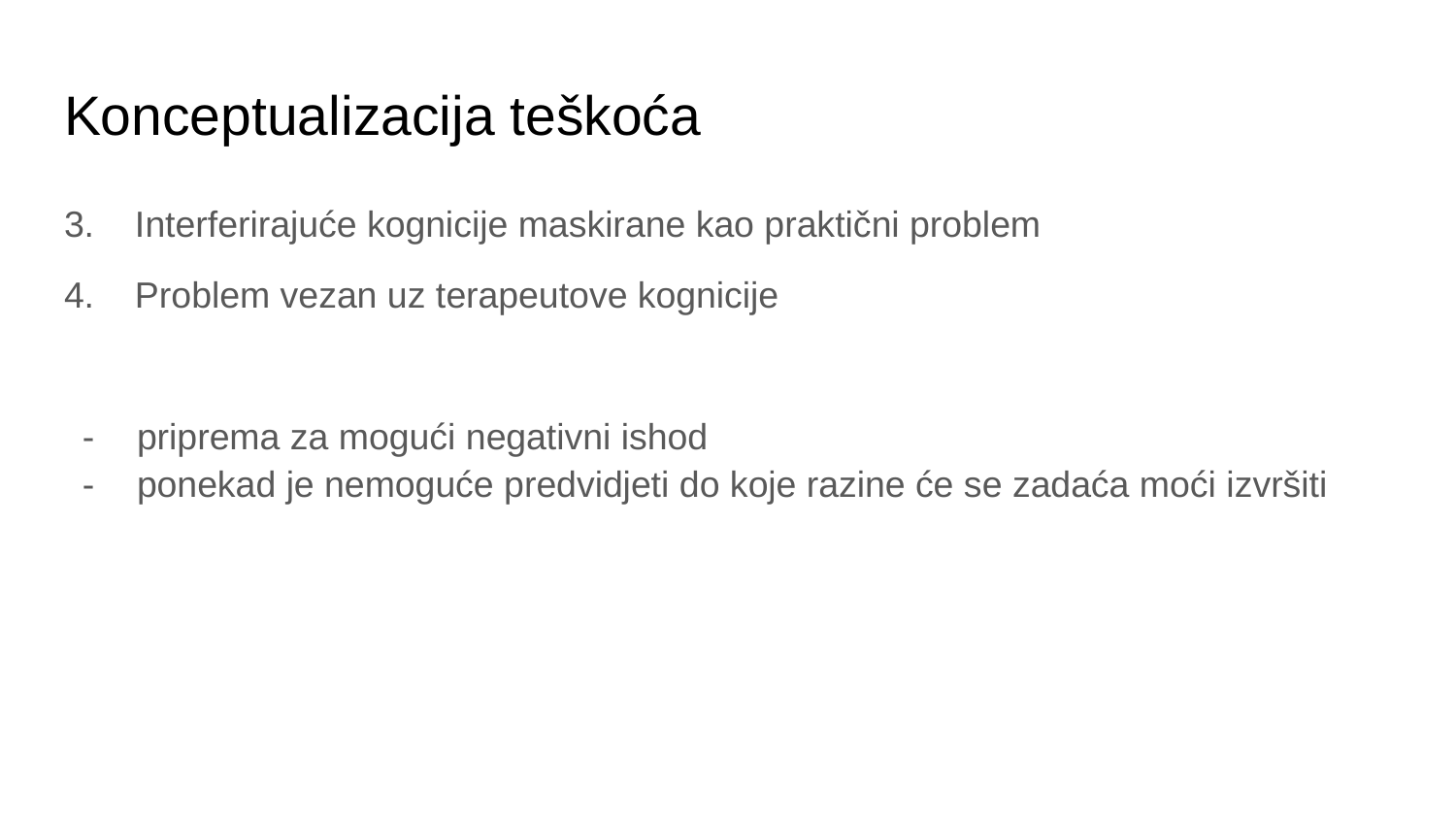

# Konceptualizacija teškoća
3.    Interferirajuće kognicije maskirane kao praktični problem
4.    Problem vezan uz terapeutove kognicije

priprema za mogući negativni ishod
ponekad je nemoguće predvidjeti do koje razine će se zadaća moći izvršiti